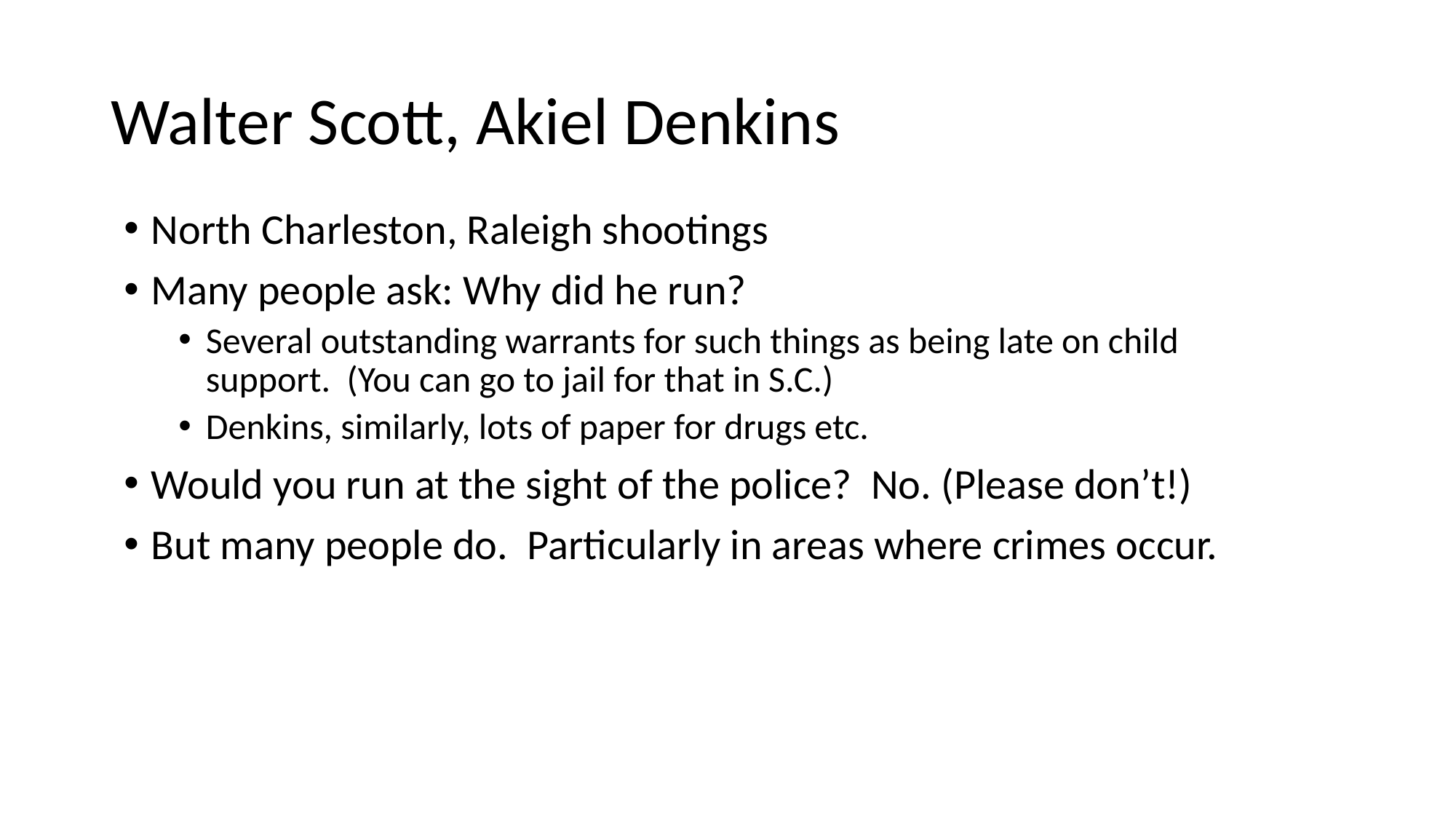

# Walter Scott, Akiel Denkins
North Charleston, Raleigh shootings
Many people ask: Why did he run?
Several outstanding warrants for such things as being late on child support.  (You can go to jail for that in S.C.)
Denkins, similarly, lots of paper for drugs etc.
Would you run at the sight of the police?  No. (Please don’t!)
But many people do.  Particularly in areas where crimes occur.